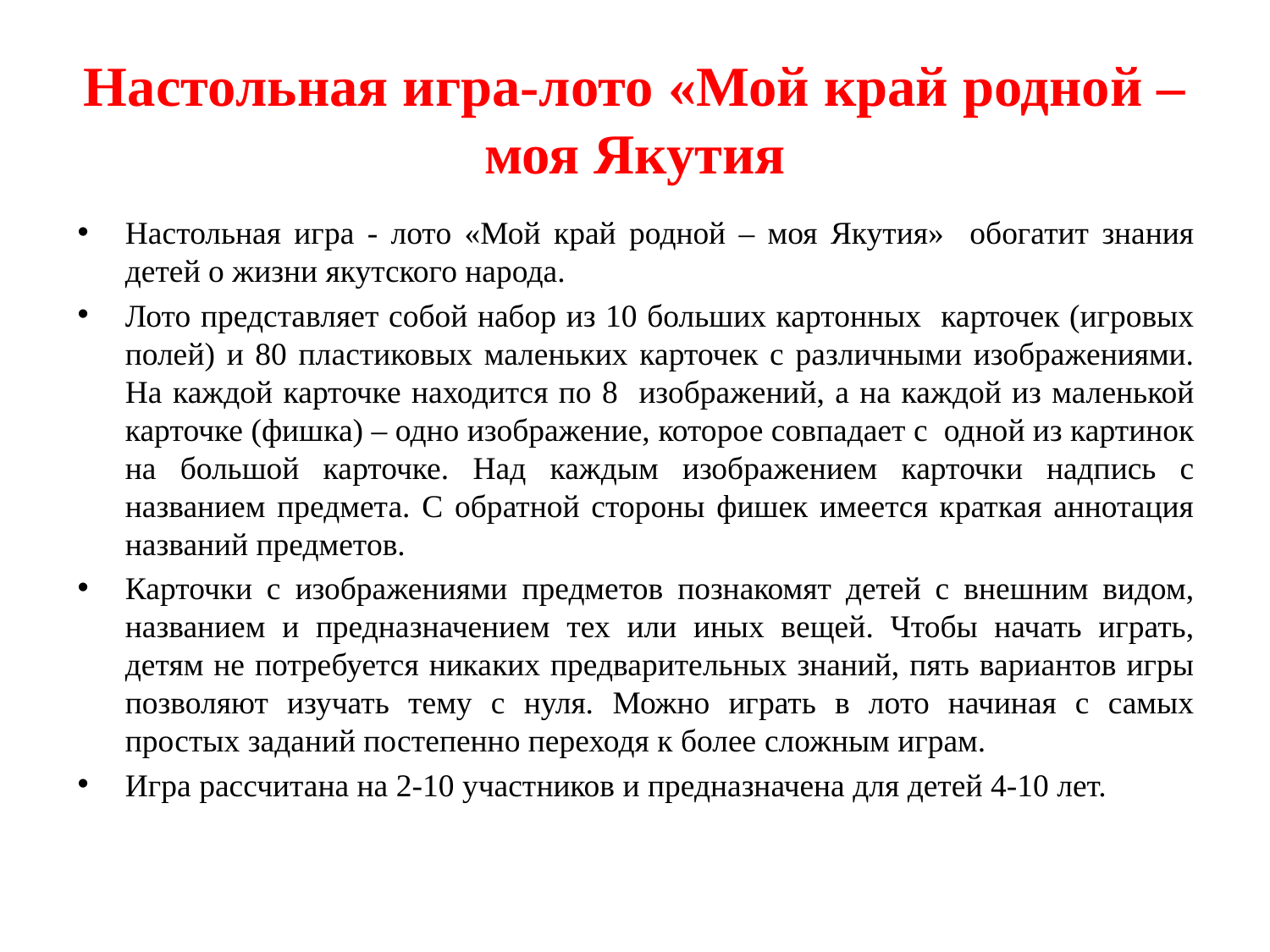

# Настольная игра-лото «Мой край родной – моя Якутия
Настольная игра - лото «Мой край родной – моя Якутия»  обогатит знания детей о жизни якутского народа.
Лото представляет собой набор из 10 больших картонных  карточек (игровых полей) и 80 пластиковых маленьких карточек с различными изображениями. На каждой карточке находится по 8  изображений, а на каждой из маленькой карточке (фишка) – одно изображение, которое совпадает с  одной из картинок на большой карточке. Над каждым изображением карточки надпись с названием предмета. С обратной стороны фишек имеется краткая аннотация названий предметов.
Карточки с изображениями предметов познакомят детей с внешним видом, названием и предназначением тех или иных вещей. Чтобы начать играть, детям не потребуется никаких предварительных знаний, пять вариантов игры позволяют изучать тему с нуля. Можно играть в лото начиная с самых простых заданий постепенно переходя к более сложным играм.
Игра рассчитана на 2-10 участников и предназначена для детей 4-10 лет.